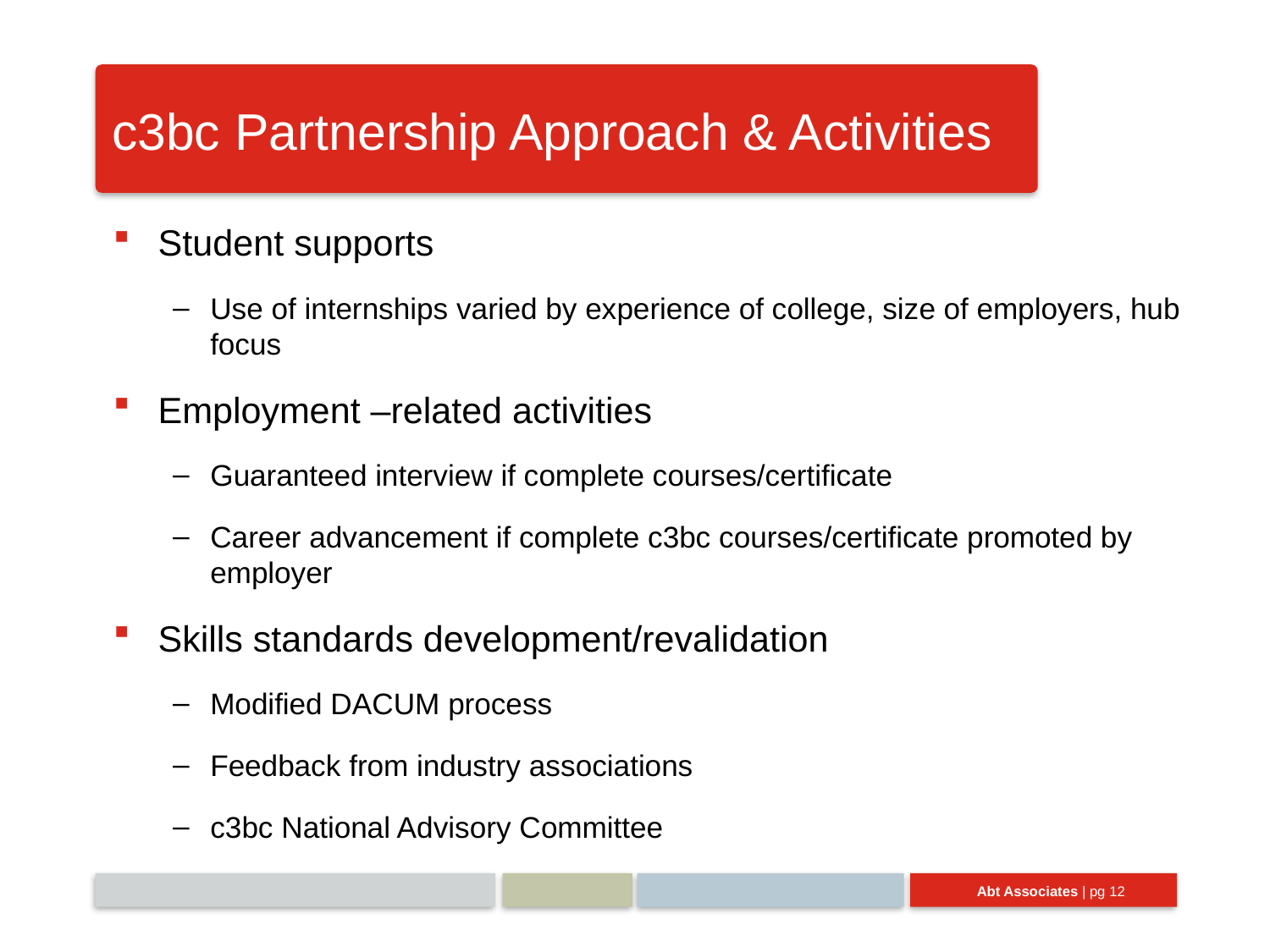

# c3bc Partnership Approach & Activities
Student supports
Use of internships varied by experience of college, size of employers, hub focus
Employment –related activities
Guaranteed interview if complete courses/certificate
Career advancement if complete c3bc courses/certificate promoted by employer
Skills standards development/revalidation
Modified DACUM process
Feedback from industry associations
c3bc National Advisory Committee